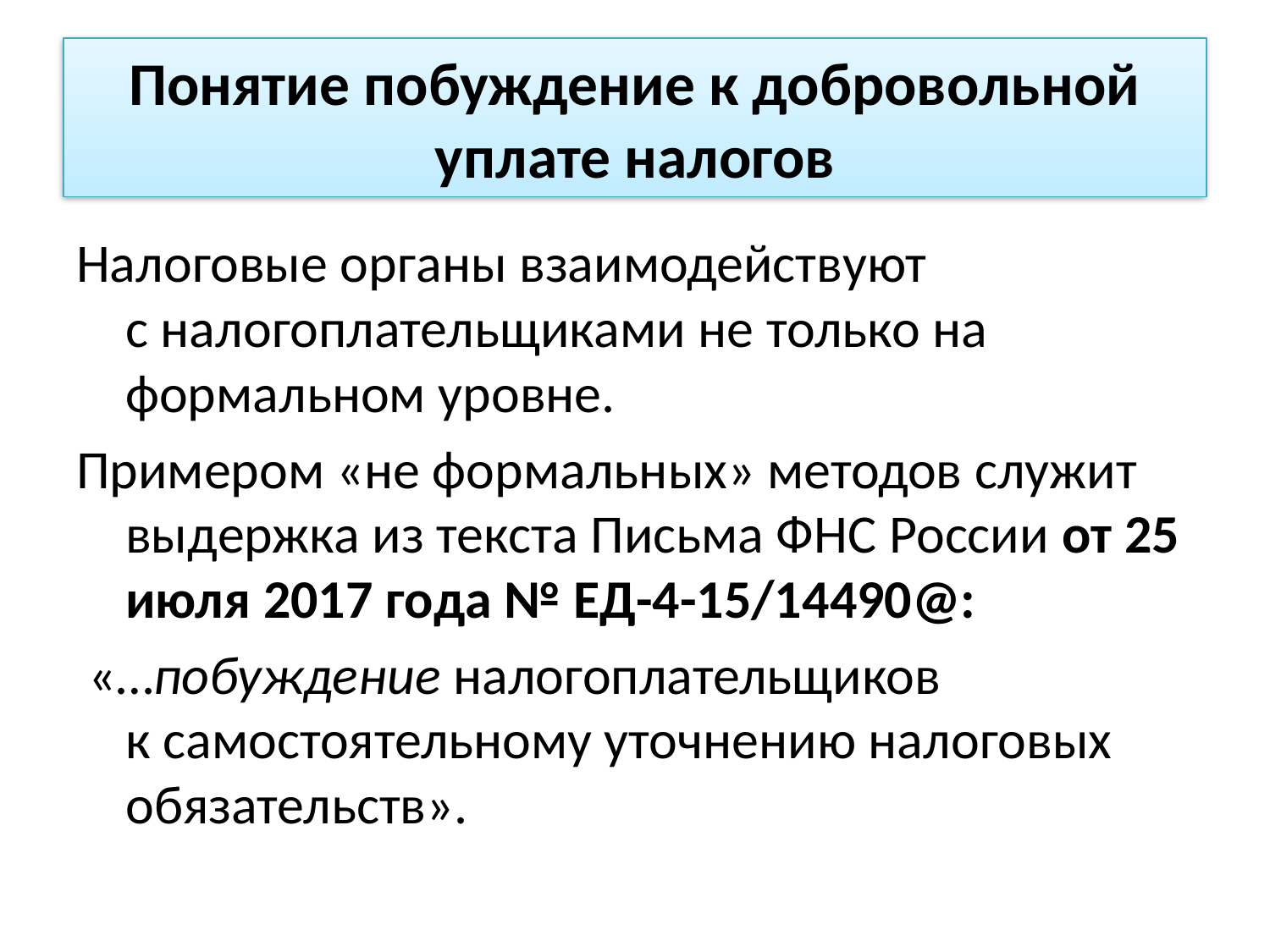

# Понятие побуждение к добровольной уплате налогов
Налоговые органы взаимодействуют с налогоплательщиками не только на формальном уровне.
Примером «не формальных» методов служит выдержка из текста Письма ФНС России от 25 июля 2017 года № ЕД-4-15/14490@:
 «…побуждение налогоплательщиков к самостоятельному уточнению налоговых обязательств».